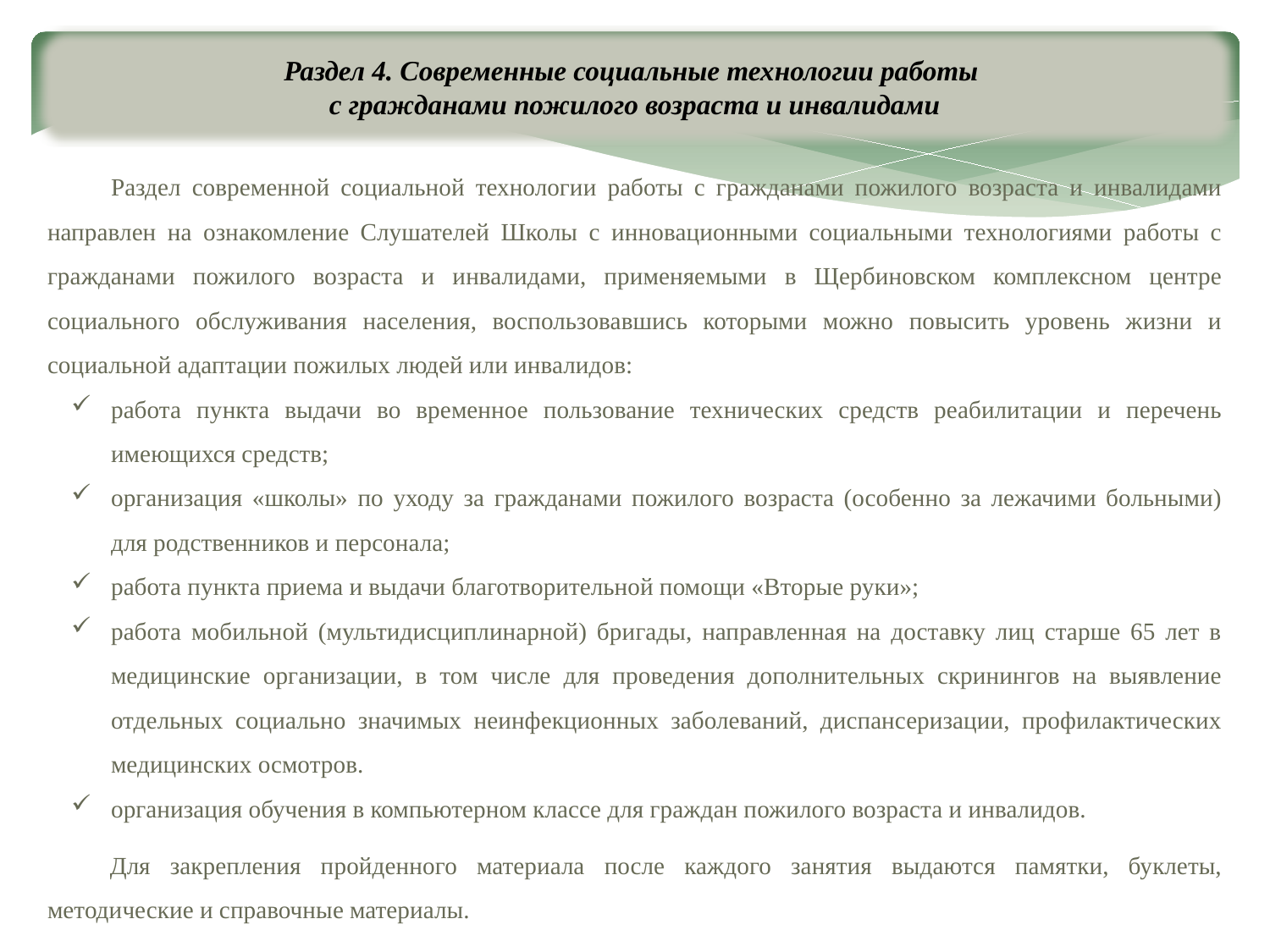

Раздел 4. Современные социальные технологии работы
с гражданами пожилого возраста и инвалидами
Раздел современной социальной технологии работы с гражданами пожилого возраста и инвалидами направлен на ознакомление Слушателей Школы с инновационными социальными технологиями работы с гражданами пожилого возраста и инвалидами, применяемыми в Щербиновском комплексном центре социального обслуживания населения, воспользовавшись которыми можно повысить уровень жизни и социальной адаптации пожилых людей или инвалидов:
работа пункта выдачи во временное пользование технических средств реабилитации и перечень имеющихся средств;
организация «школы» по уходу за гражданами пожилого возраста (особенно за лежачими больными) для родственников и персонала;
работа пункта приема и выдачи благотворительной помощи «Вторые руки»;
работа мобильной (мультидисциплинарной) бригады, направленная на доставку лиц старше 65 лет в медицинские организации, в том числе для проведения дополнительных скринингов на выявление отдельных социально значимых неинфекционных заболеваний, диспансеризации, профилактических медицинских осмотров.
организация обучения в компьютерном классе для граждан пожилого возраста и инвалидов.

Для закрепления пройденного материала после каждого занятия выдаются памятки, буклеты, методические и справочные материалы.